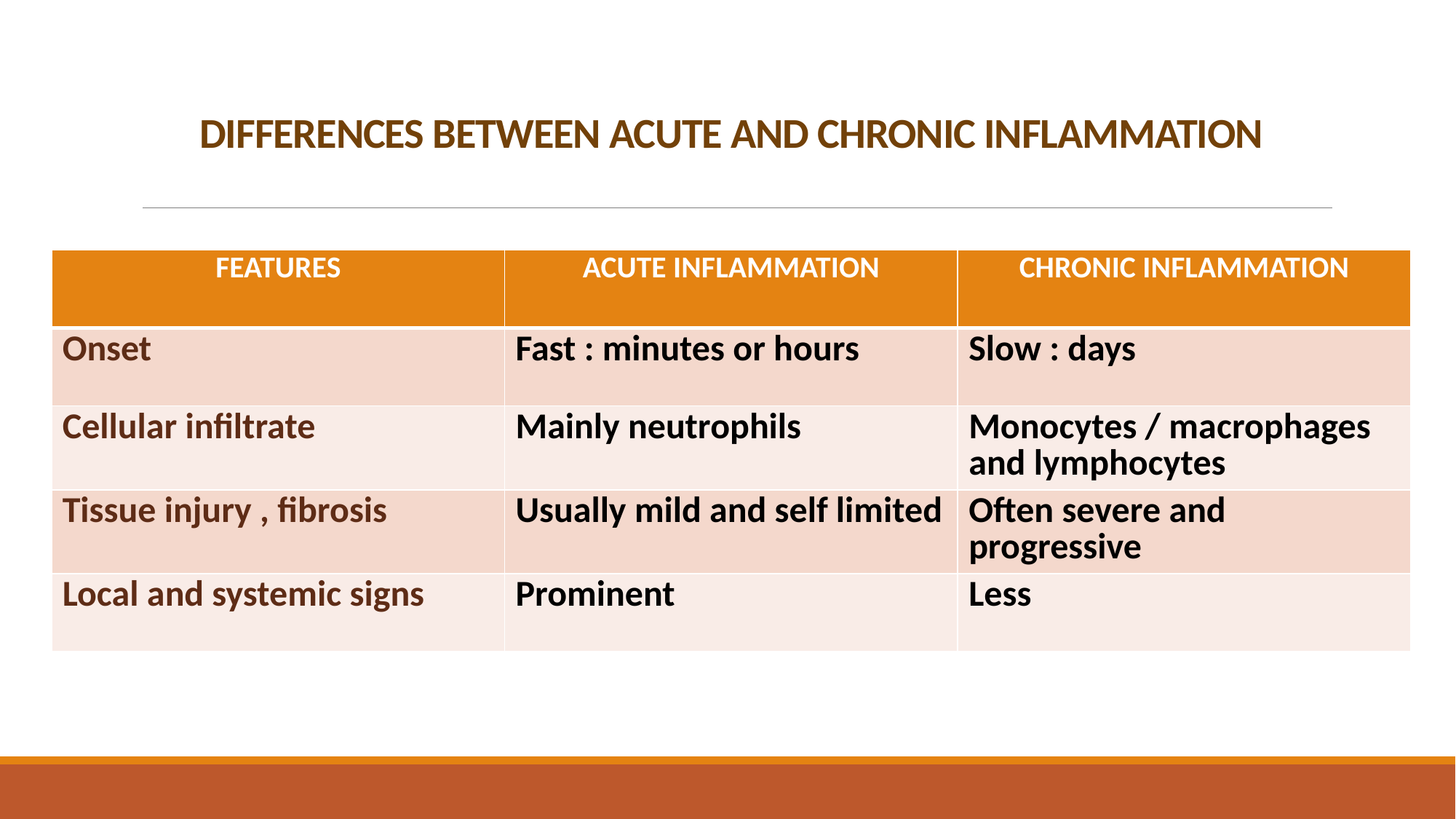

# DIFFERENCES BETWEEN ACUTE AND CHRONIC INFLAMMATION
| FEATURES | ACUTE INFLAMMATION | CHRONIC INFLAMMATION |
| --- | --- | --- |
| Onset | Fast : minutes or hours | Slow : days |
| Cellular infiltrate | Mainly neutrophils | Monocytes / macrophages and lymphocytes |
| Tissue injury , fibrosis | Usually mild and self limited | Often severe and progressive |
| Local and systemic signs | Prominent | Less |